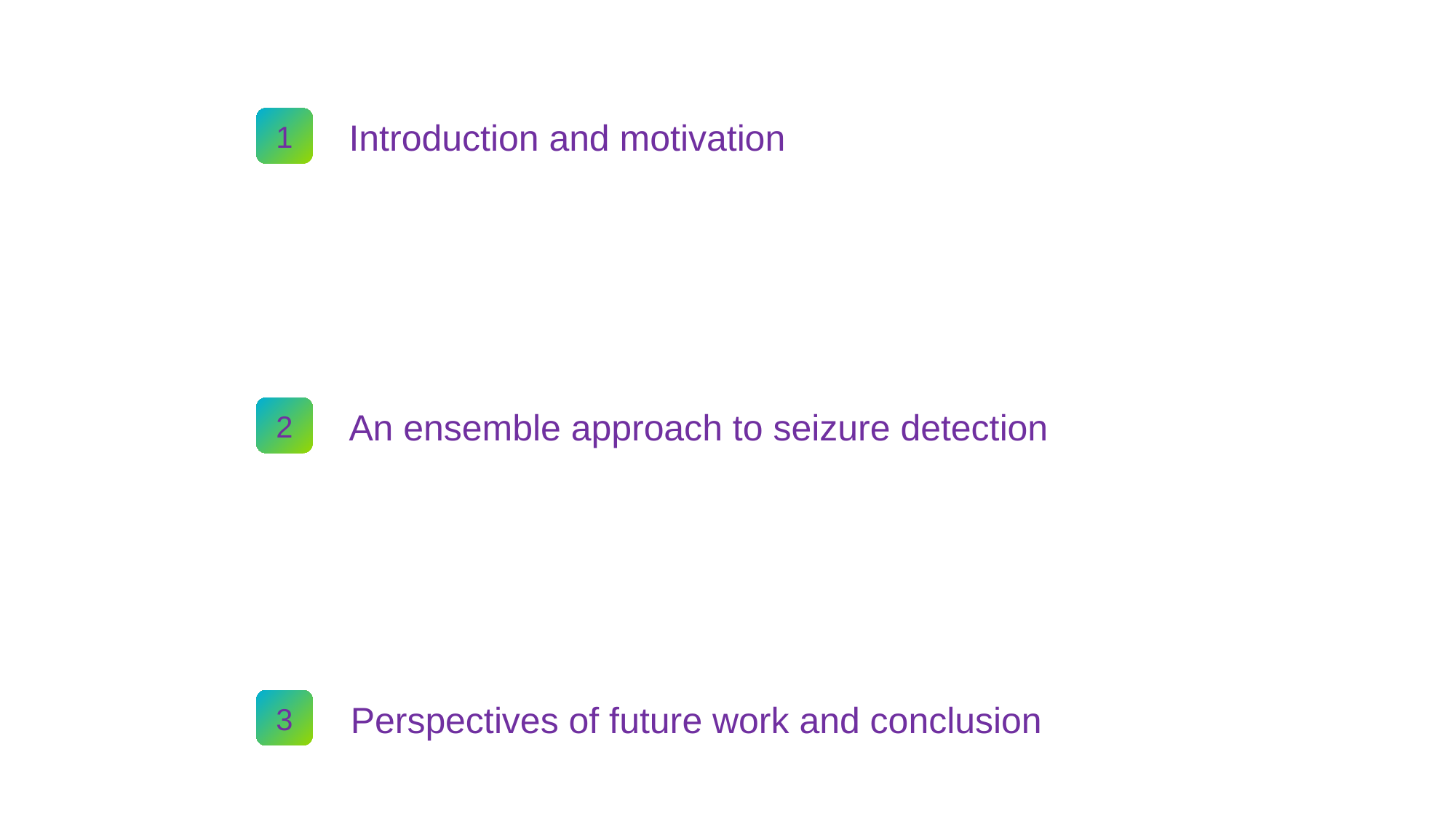

Introduction and motivation
1

An ensemble approach to seizure detection
2

Perspectives of future work and conclusion
3